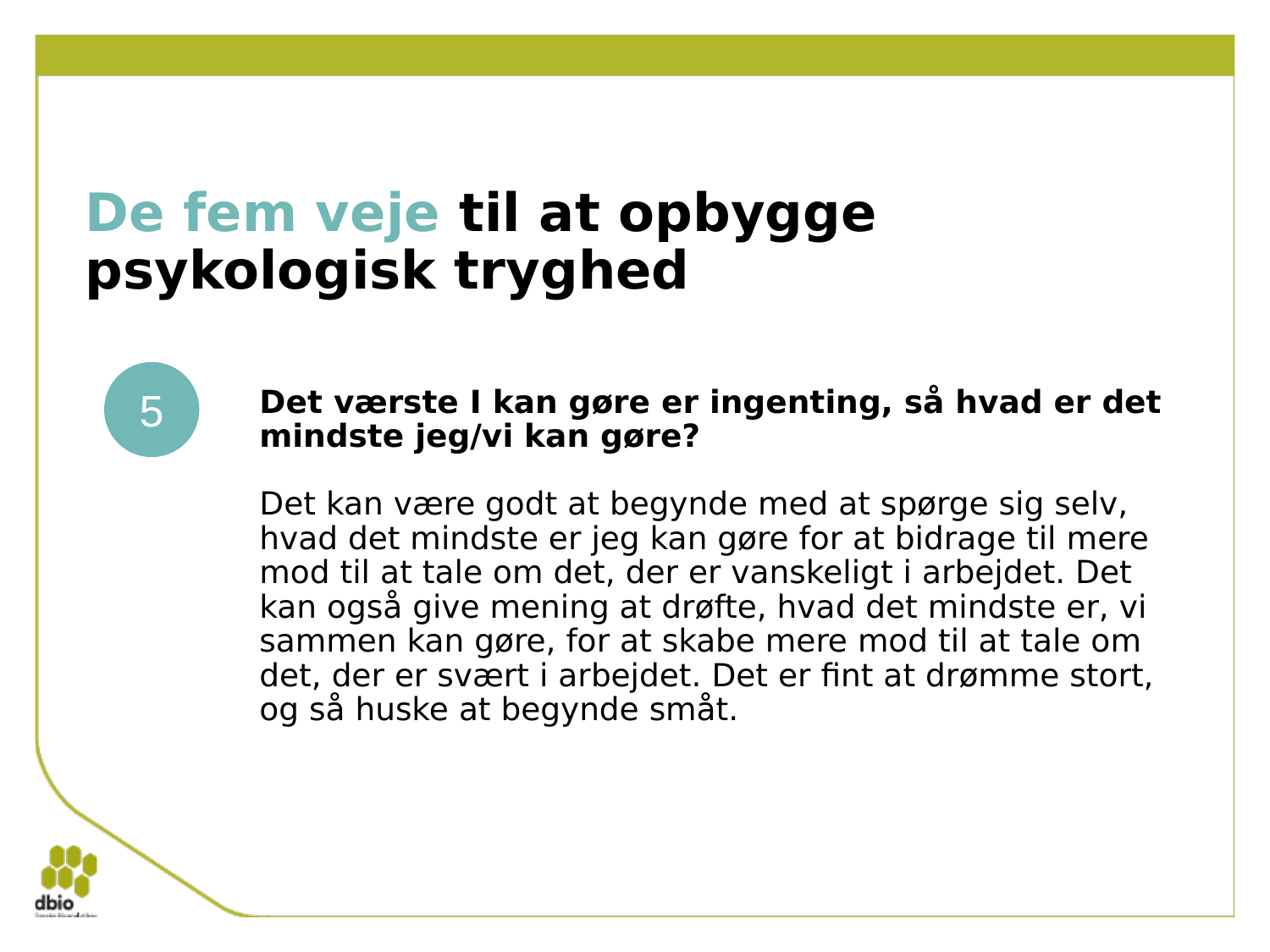

# De fem veje til at opbygge psykologisk tryghed
5
Det værste I kan gøre er ingenting, så hvad er det mindste jeg/vi kan gøre?

Det kan være godt at begynde med at spørge sig selv, hvad det mindste er jeg kan gøre for at bidrage til mere mod til at tale om det, der er vanskeligt i arbejdet. Det kan også give mening at drøfte, hvad det mindste er, vi sammen kan gøre, for at skabe mere mod til at tale om det, der er svært i arbejdet. Det er fint at drømme stort, og så huske at begynde småt.